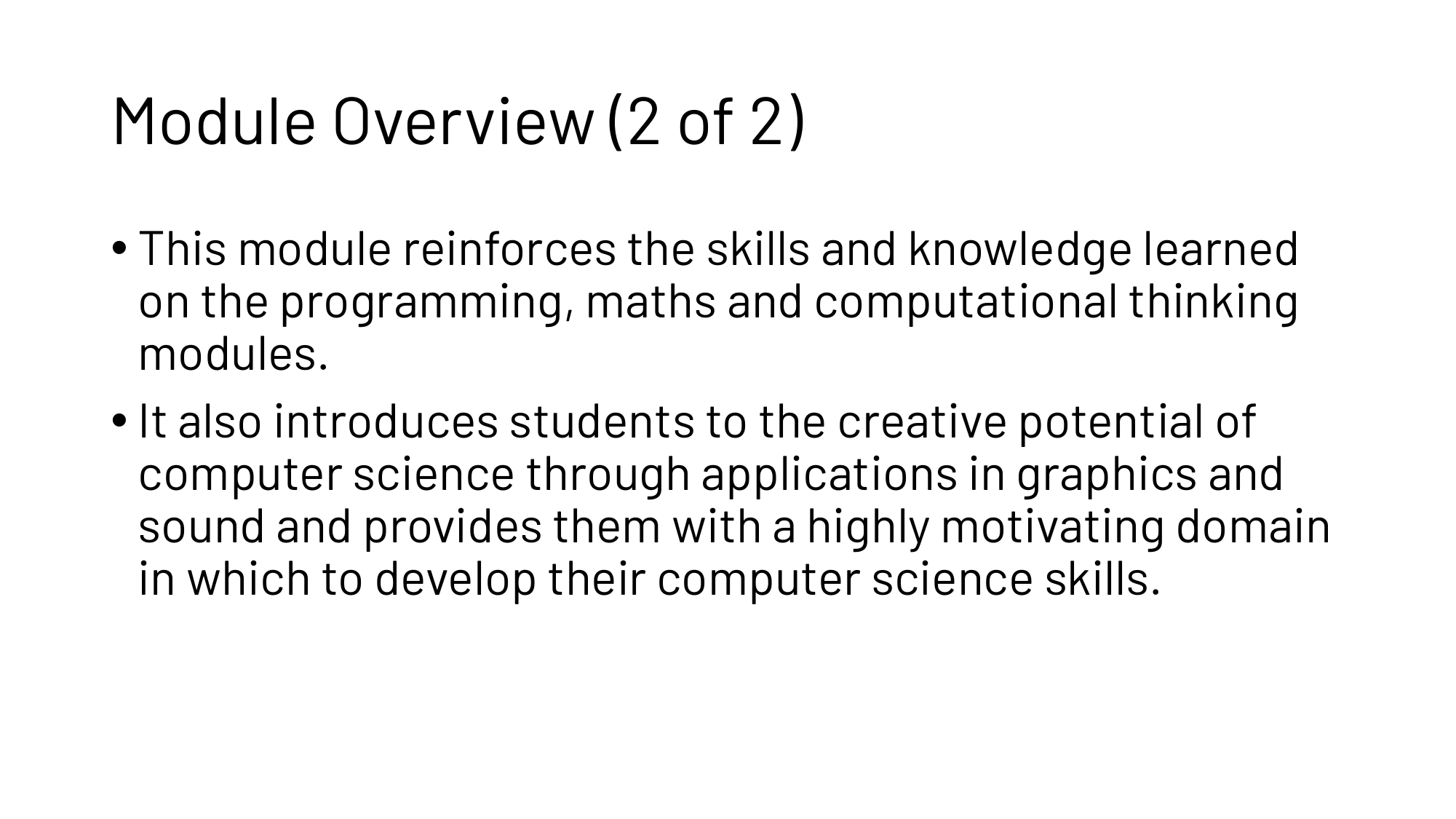

# Module Overview (2 of 2)
This module reinforces the skills and knowledge learned on the programming, maths and computational thinking modules.
It also introduces students to the creative potential of computer science through applications in graphics and sound and provides them with a highly motivating domain in which to develop their computer science skills.